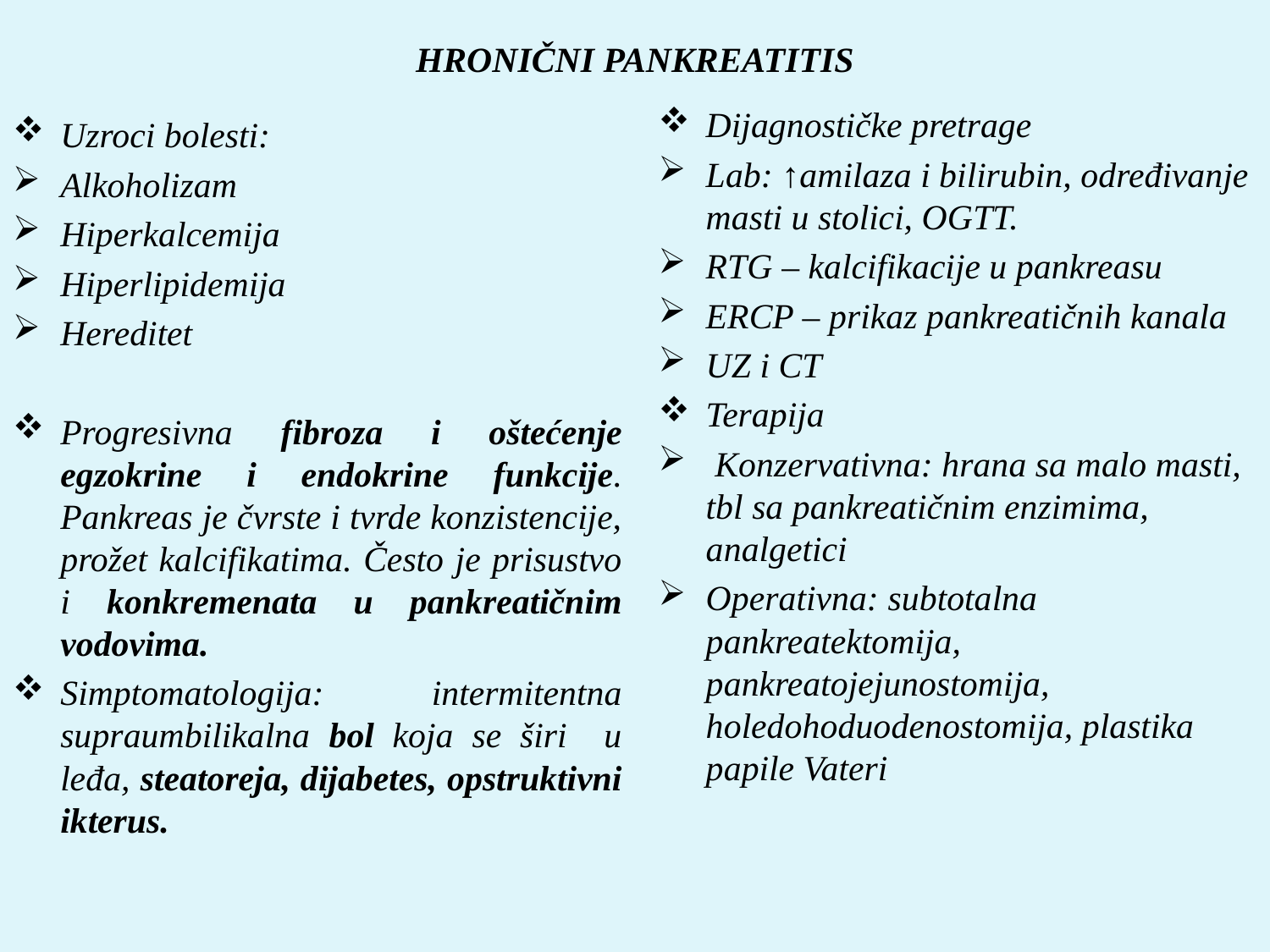

# HRONIČNI PANKREATITIS
Dijagnostičke pretrage
Lab: ↑amilaza i bilirubin, određivanje masti u stolici, OGTT.
RTG – kalcifikacije u pankreasu
ERCP – prikaz pankreatičnih kanala
UZ i CT
Terapija
 Konzervativna: hrana sa malo masti, tbl sa pankreatičnim enzimima, analgetici
Operativna: subtotalna pankreatektomija, pankreatojejunostomija, holedohoduodenostomija, plastika papile Vateri
Uzroci bolesti:
Alkoholizam
Hiperkalcemija
Hiperlipidemija
Hereditet

Progresivna fibroza i oštećenje egzokrine i endokrine funkcije. Pankreas je čvrste i tvrde konzistencije, prožet kalcifikatima. Često je prisustvo i konkremenata u pankreatičnim vodovima.
Simptomatologija: intermitentna supraumbilikalna bol koja se širi  u leđa, steatoreja, dijabetes, opstruktivni ikterus.